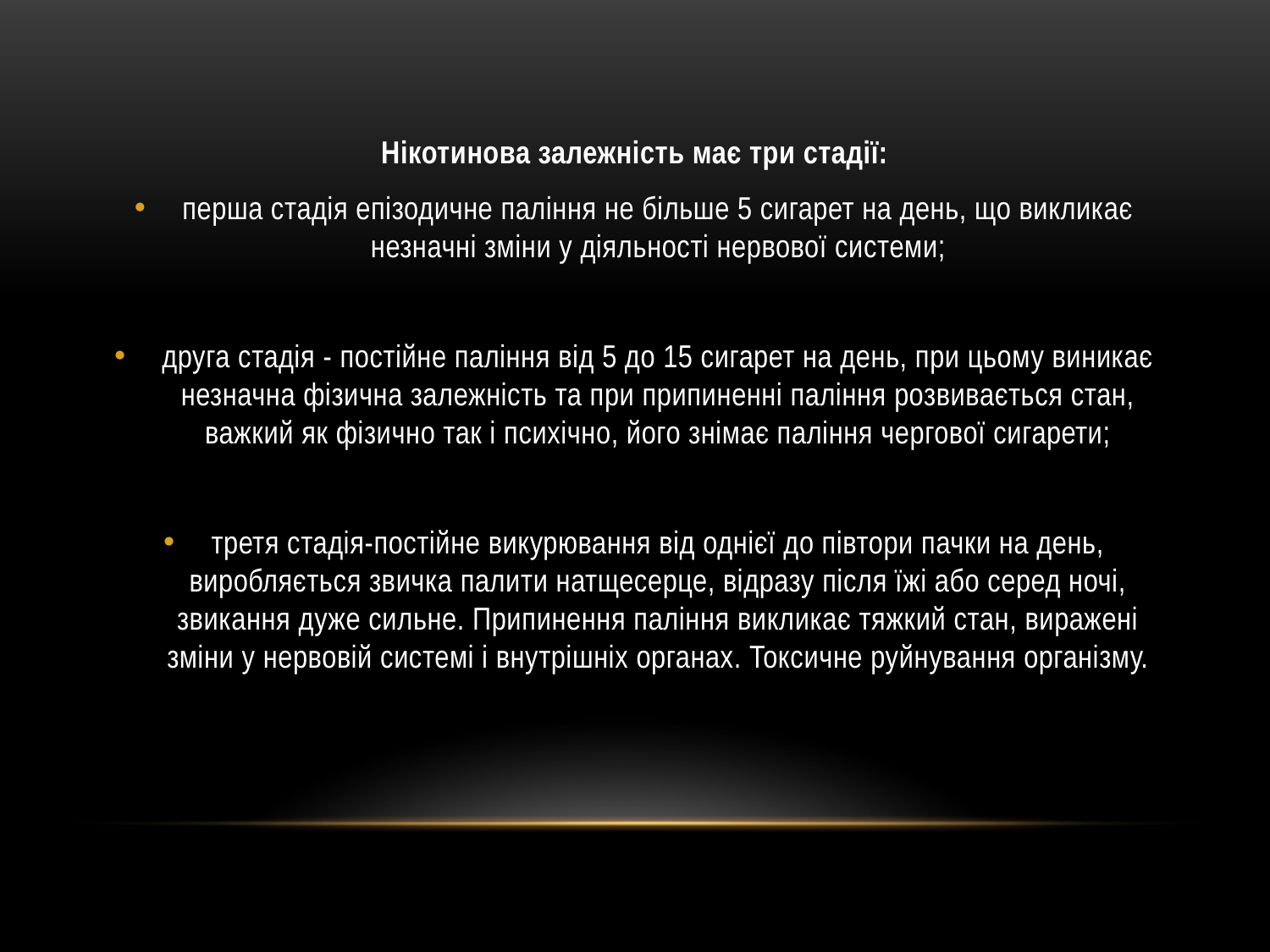

Нікотинова залежність має три стадії:
перша стадія епізодичне паління не більше 5 сигарет на день, що викликає незначні зміни у діяльності нервової системи;

друга стадія - постійне паління від 5 до 15 сигарет на день, при цьому виникає незначна фізична залежність та при припиненні паління розвивається стан, важкий як фізично так і психічно, його знімає паління чергової сигарети;

третя стадія-постійне викурювання від однієї до півтори пачки на день, виробляється звичка палити натщесерце, відразу після їжі або серед ночі, звикання дуже сильне. Припинення паління викликає тяжкий стан, виражені зміни у нервовій системі і внутрішніх органах. Токсичне руйнування організму.